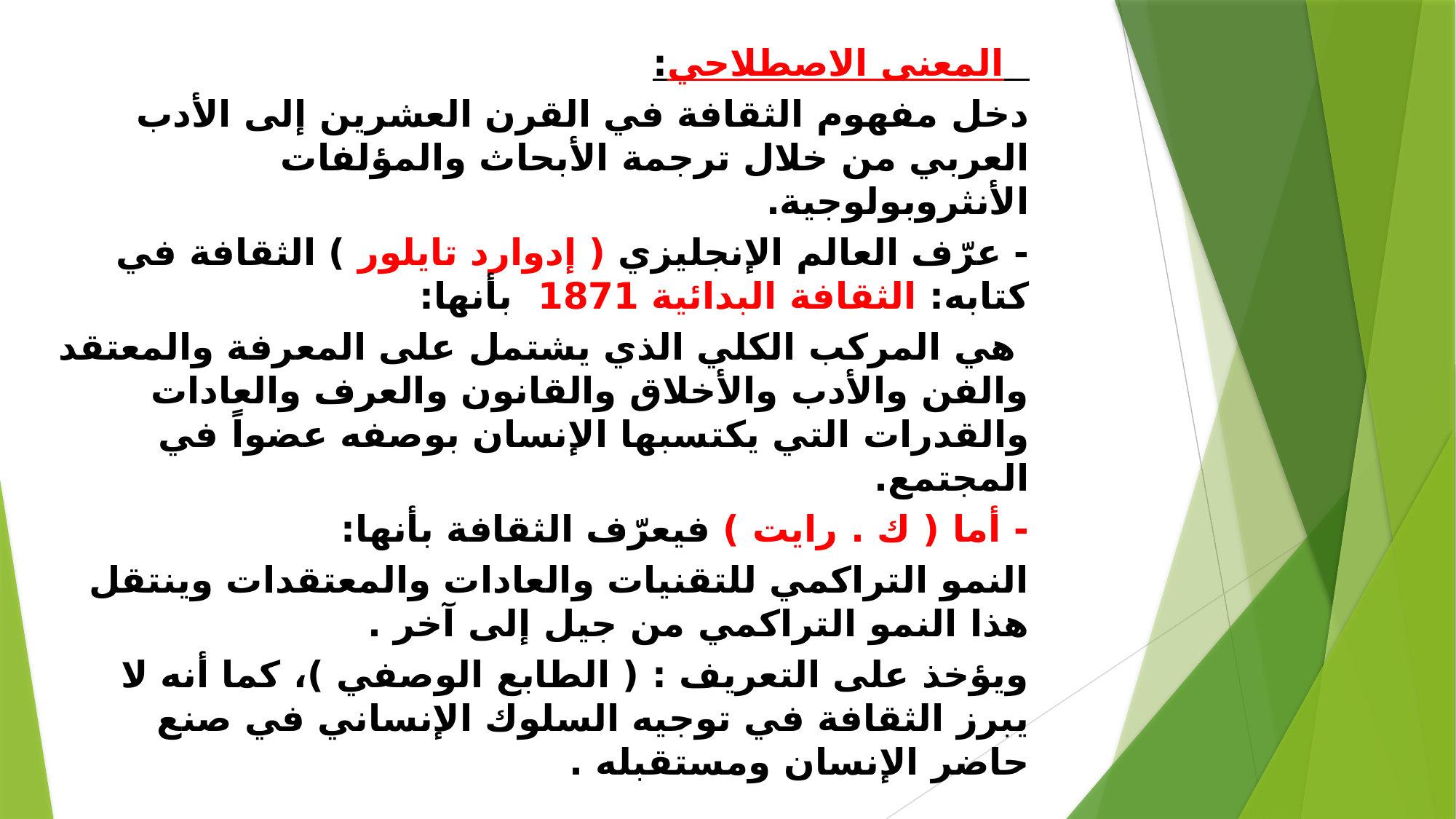

المعنى الاصطلاحي:
دخل مفهوم الثقافة في القرن العشرين إلى الأدب العربي من خلال ترجمة الأبحاث والمؤلفات الأنثروبولوجية.
- عرّف العالم الإنجليزي ( إدوارد تايلور ) الثقافة في كتابه: الثقافة البدائية 1871  بأنها:
 هي المركب الكلي الذي يشتمل على المعرفة والمعتقد والفن والأدب والأخلاق والقانون والعرف والعادات والقدرات التي يكتسبها الإنسان بوصفه عضواً في المجتمع.
- أما ( ك . رايت ) فيعرّف الثقافة بأنها:
النمو التراكمي للتقنيات والعادات والمعتقدات وينتقل هذا النمو التراكمي من جيل إلى آخر .
ويؤخذ على التعريف : ( الطابع الوصفي )، كما أنه لا يبرز الثقافة في توجيه السلوك الإنساني في صنع حاضر الإنسان ومستقبله .